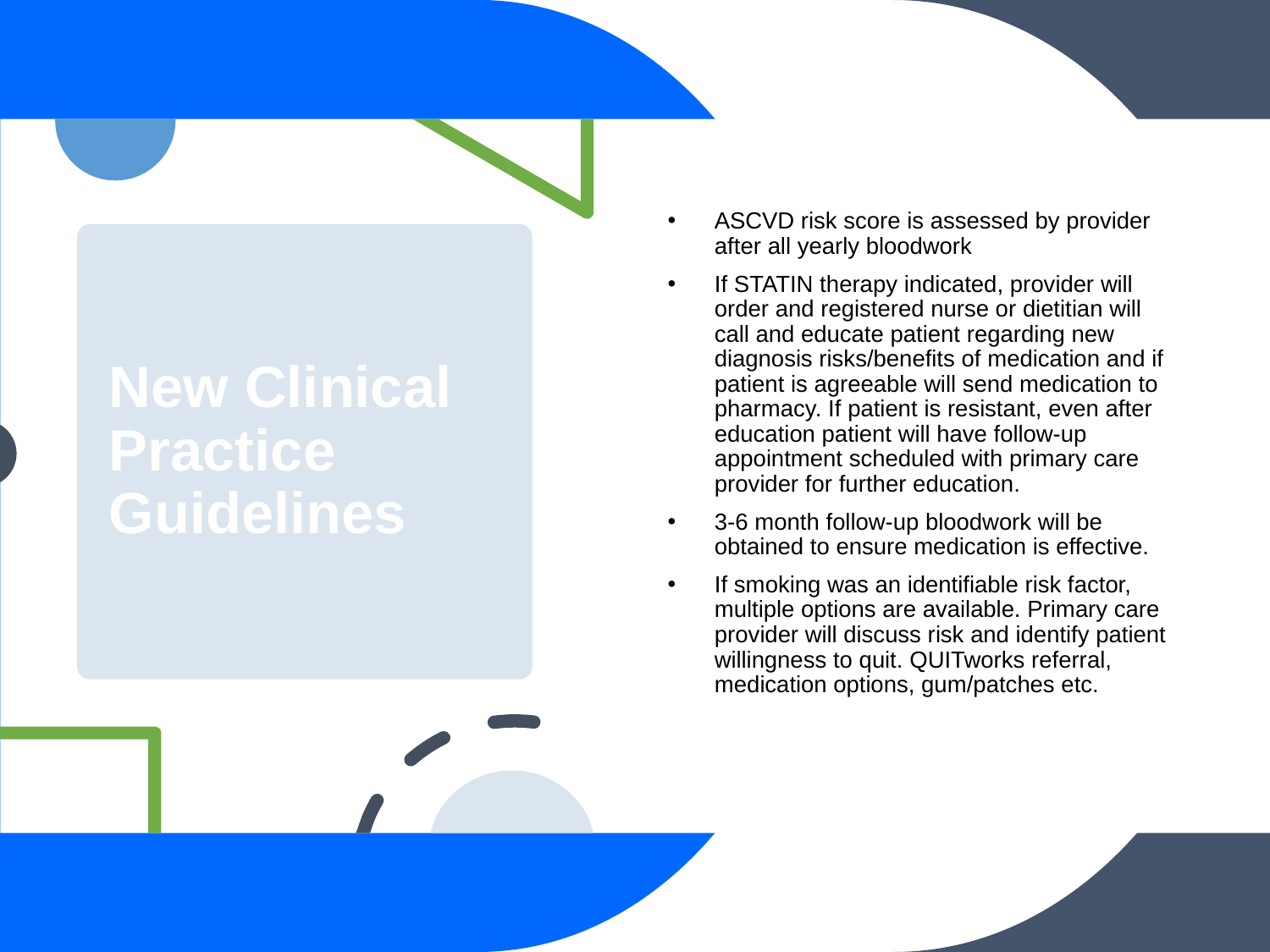

ASCVD risk score is assessed by provider after all yearly bloodwork
If STATIN therapy indicated, provider will order and registered nurse or dietitian will call and educate patient regarding new diagnosis risks/benefits of medication and if patient is agreeable will send medication to pharmacy. If patient is resistant, even after education patient will have follow-up appointment scheduled with primary care provider for further education.
3-6 month follow-up bloodwork will be obtained to ensure medication is effective.
If smoking was an identifiable risk factor, multiple options are available. Primary care provider will discuss risk and identify patient willingness to quit. QUITworks referral, medication options, gum/patches etc.

# New Clinical Practice Guidelines